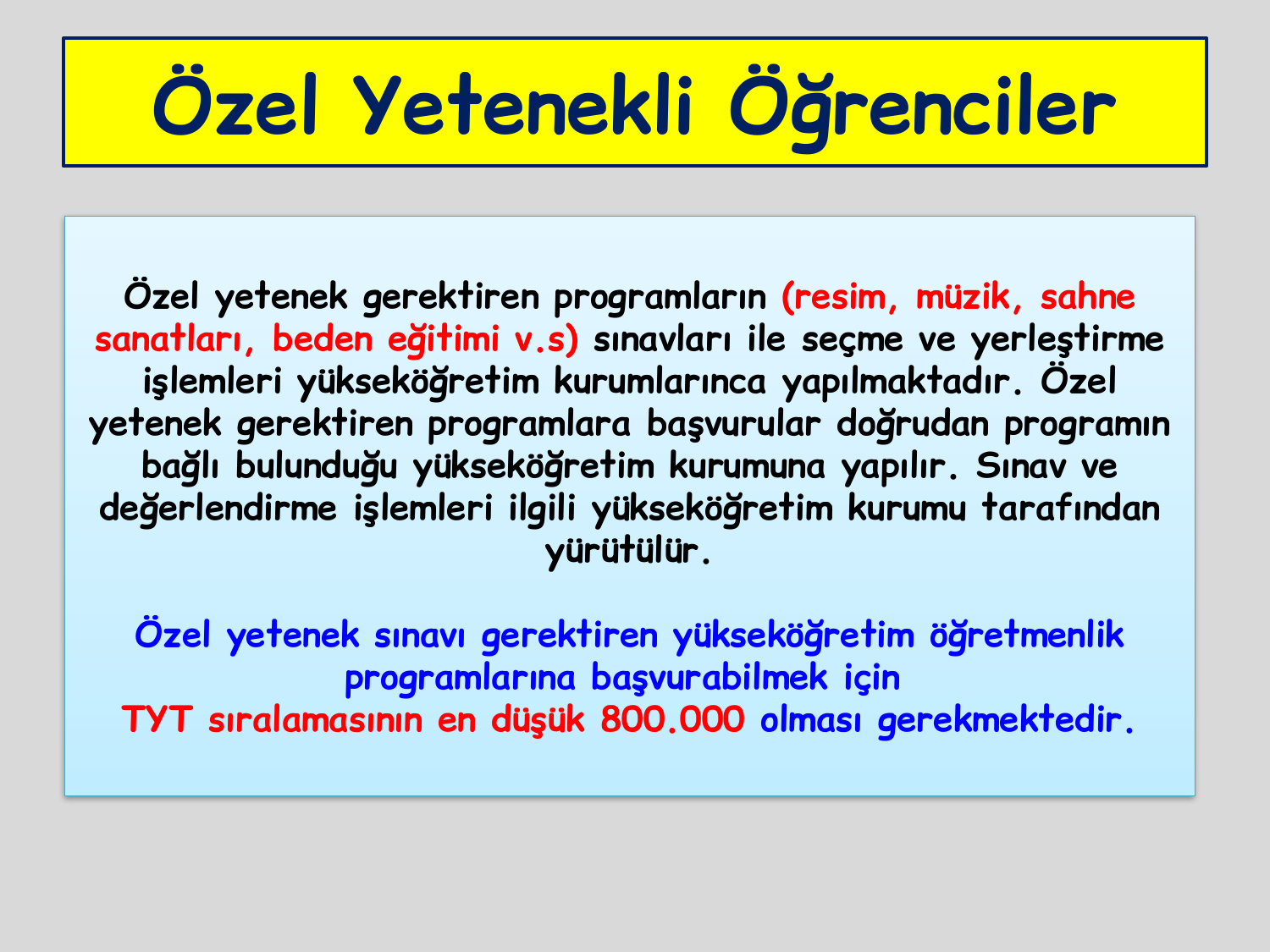

# Özel Yetenekli Öğrenciler
Özel yetenek gerektiren programların (resim, müzik, sahne sanatları, beden eğitimi v.s) sınavları ile seçme ve yerleştirme işlemleri yükseköğretim kurumlarınca yapılmaktadır. Özel yetenek gerektiren programlara başvurular doğrudan programın bağlı bulunduğu yükseköğretim kurumuna yapılır. Sınav ve değerlendirme işlemleri ilgili yükseköğretim kurumu tarafından yürütülür.

Özel yetenek sınavı gerektiren yükseköğretim öğretmenlik programlarına başvurabilmek için
TYT sıralamasının en düşük 800.000 olması gerekmektedir.